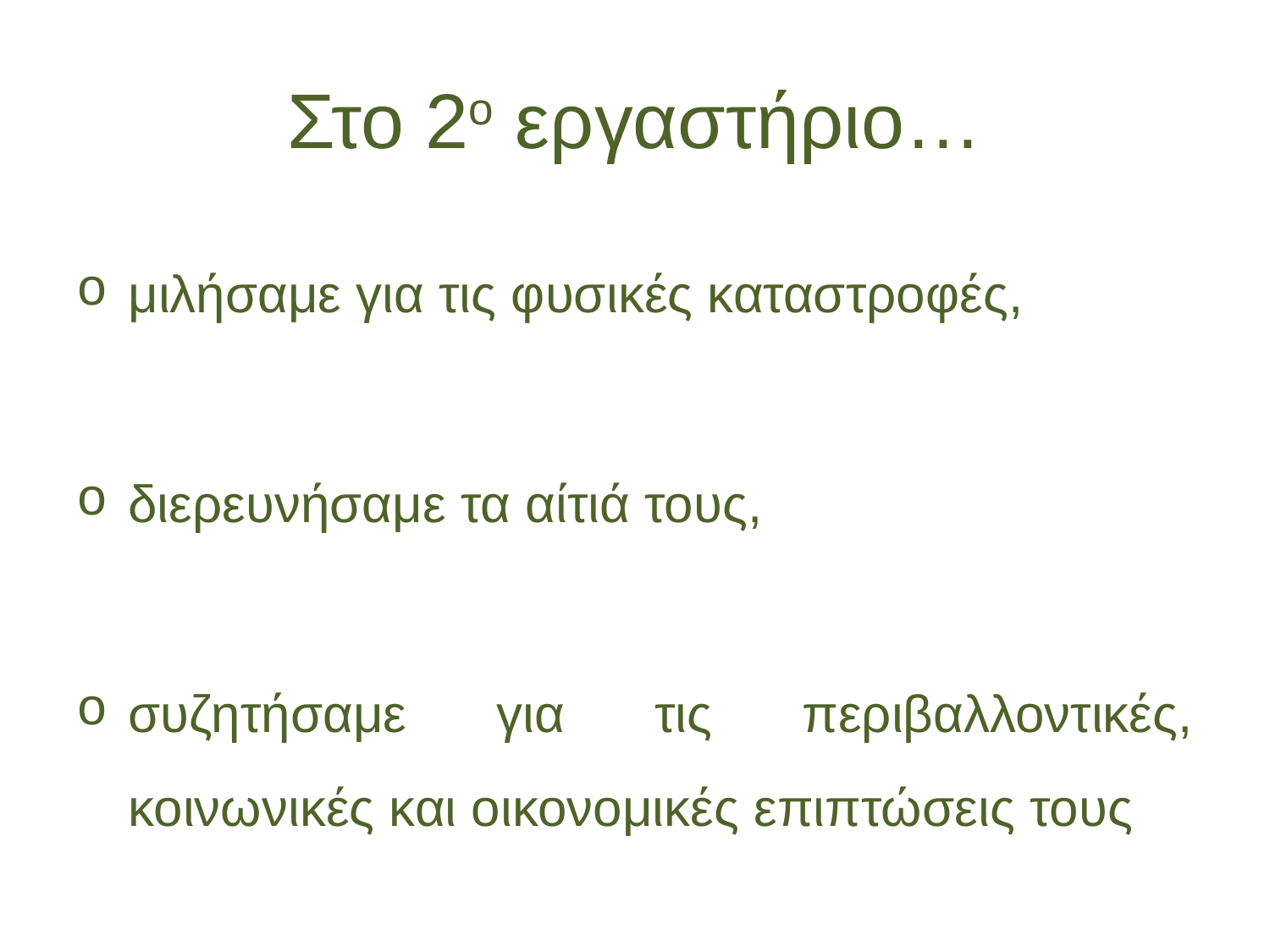

# Στο 2ο εργαστήριο…
μιλήσαμε για τις φυσικές καταστροφές,

διερευνήσαμε τα αίτιά τους,

συζητήσαμε για τις περιβαλλοντικές, κοινωνικές και οικονομικές επιπτώσεις τους